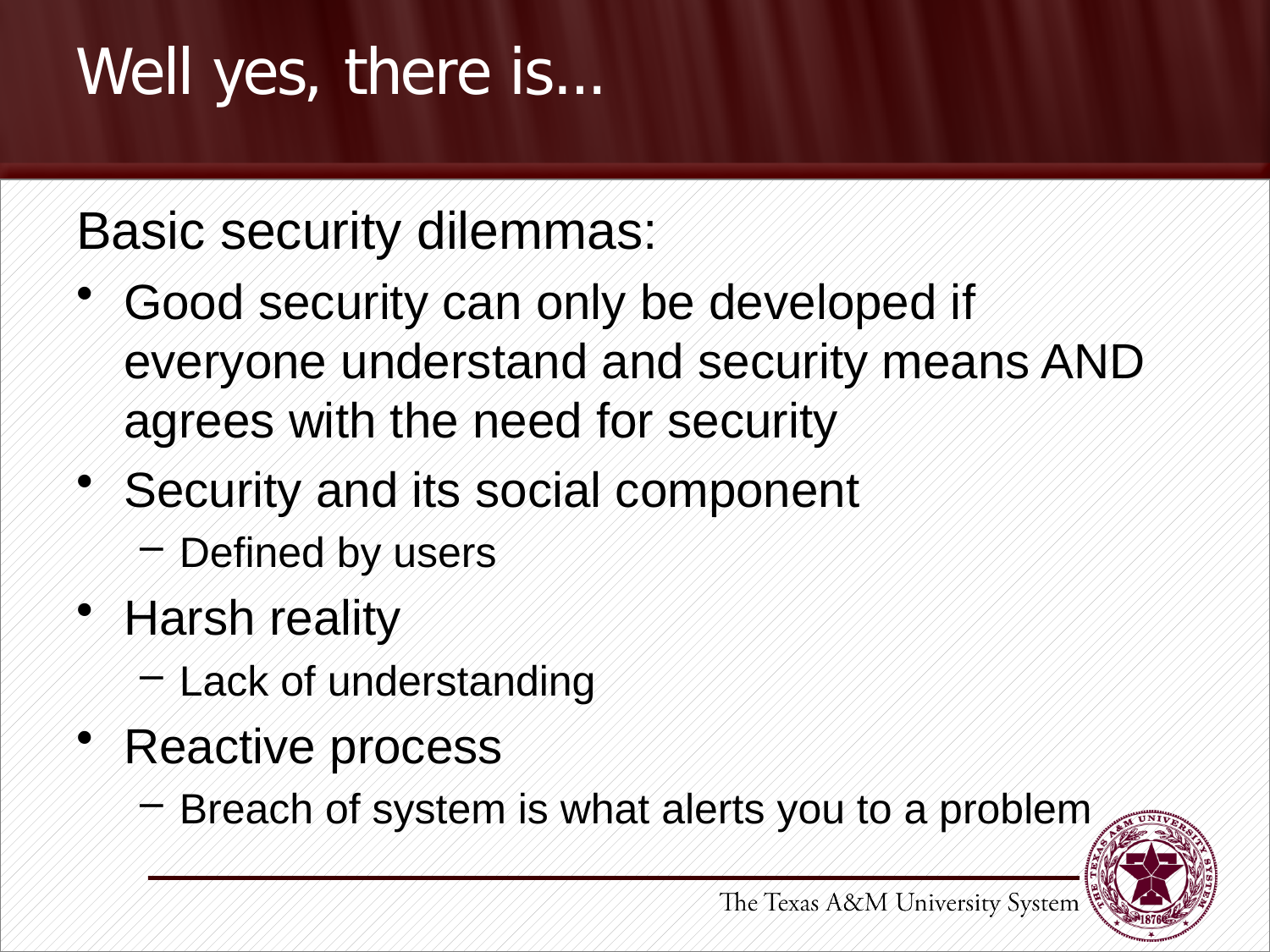

# Well yes, there is…
Basic security dilemmas:
Good security can only be developed if everyone understand and security means AND agrees with the need for security
Security and its social component
Defined by users
Harsh reality
Lack of understanding
Reactive process
Breach of system is what alerts you to a problem